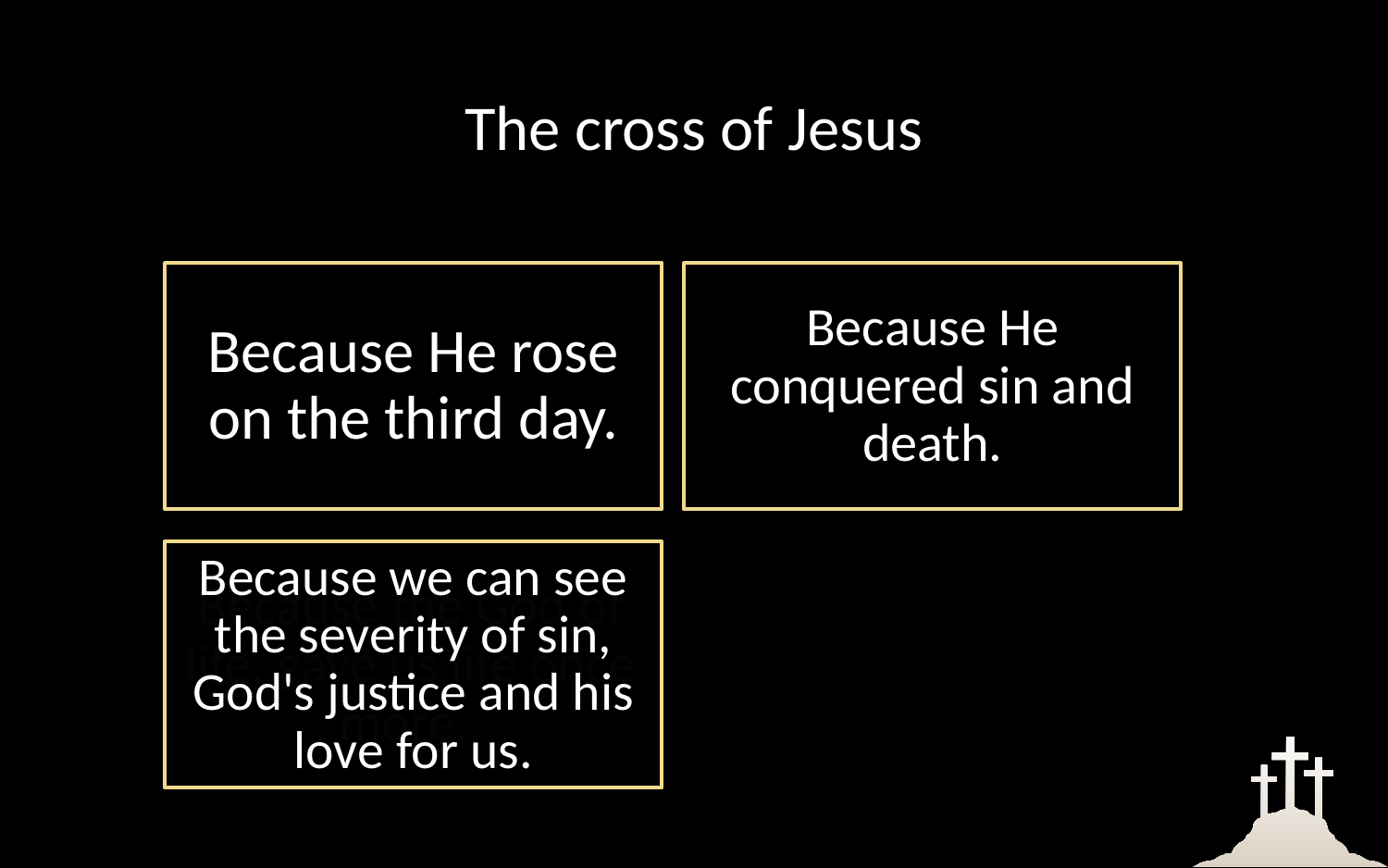

# The cross of Jesus
Because He rose on the third day.
Because He conquered sin and death.
Because the God of life, gave us life once more..
Because we can see the severity of sin, God's justice and his love for us.